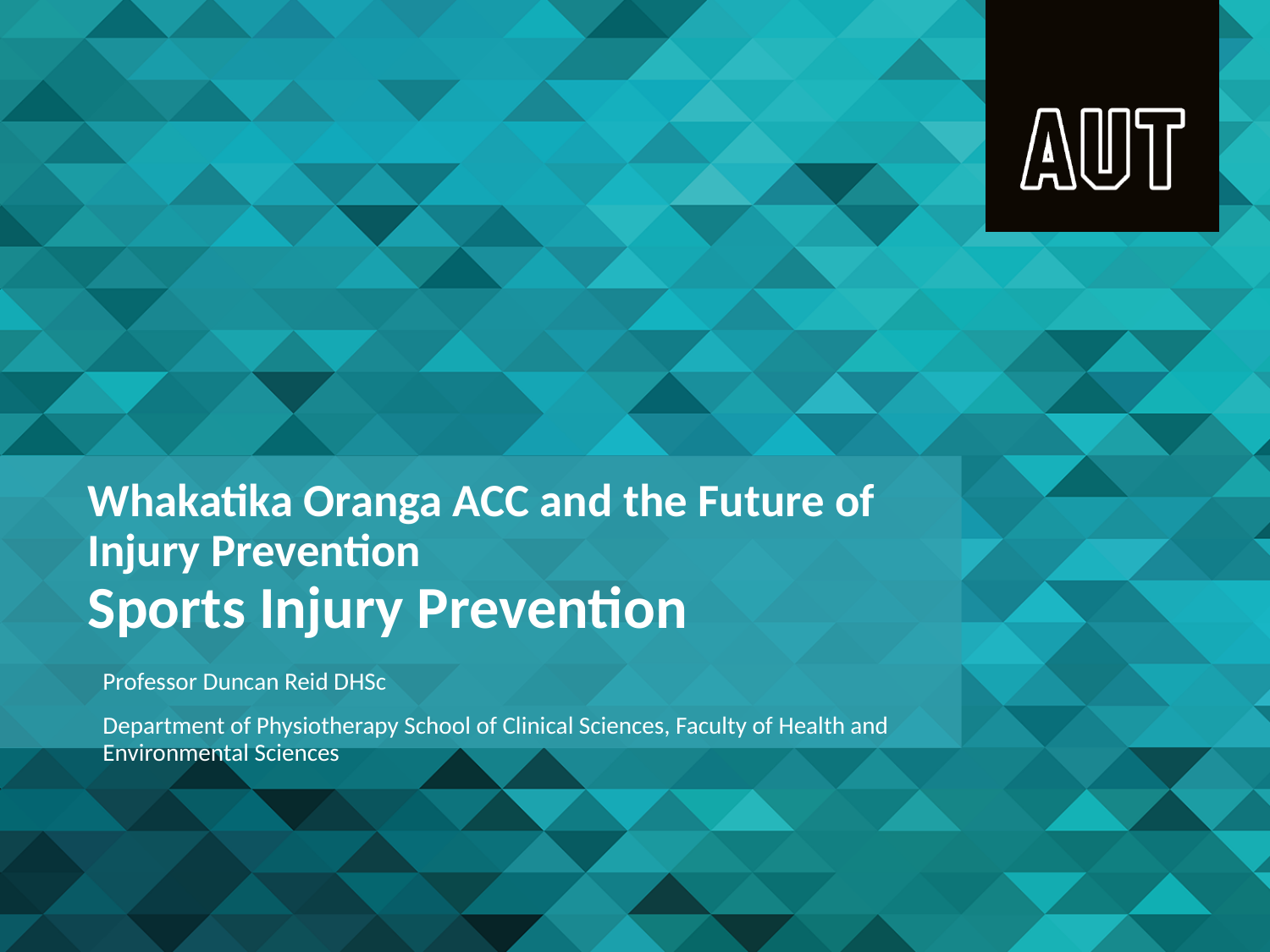

# Whakatika Oranga ACC and the Future of Injury Prevention Sports Injury Prevention
Professor Duncan Reid DHSc
Department of Physiotherapy School of Clinical Sciences, Faculty of Health and Environmental Sciences